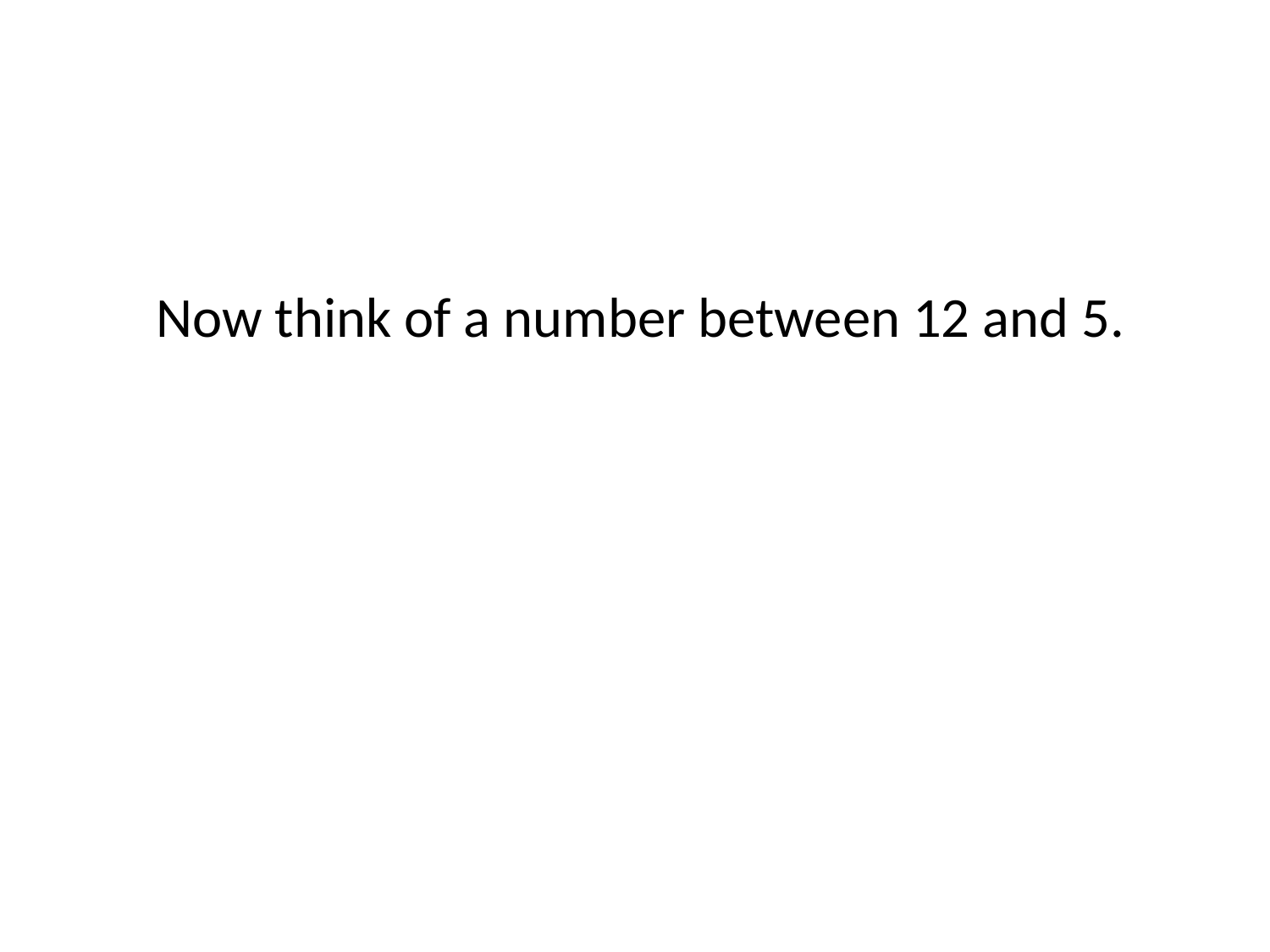

Now think of a number between 12 and 5.